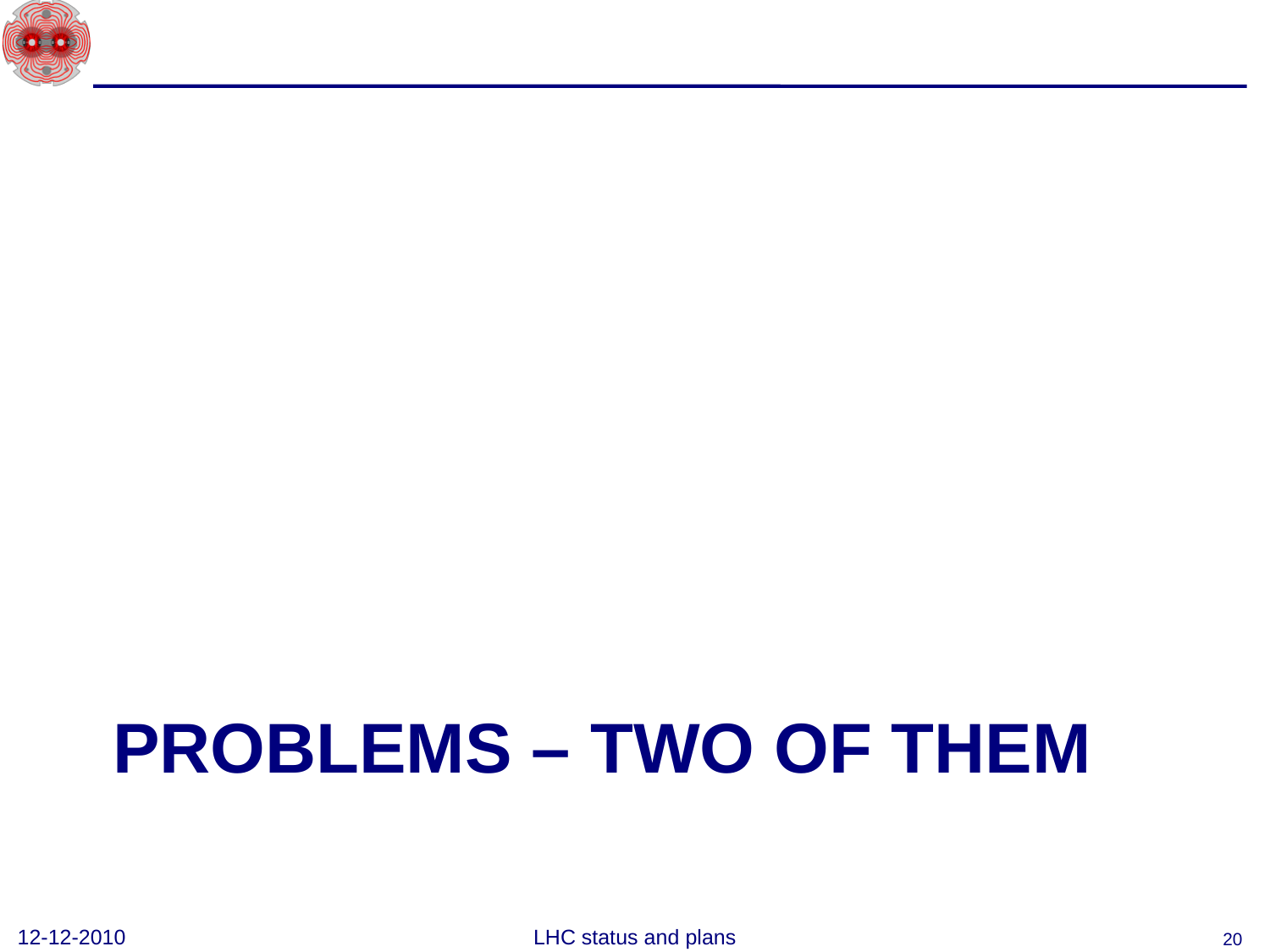

# PROBLEMS – TWO OF them
12-12-2010
LHC status and plans
20